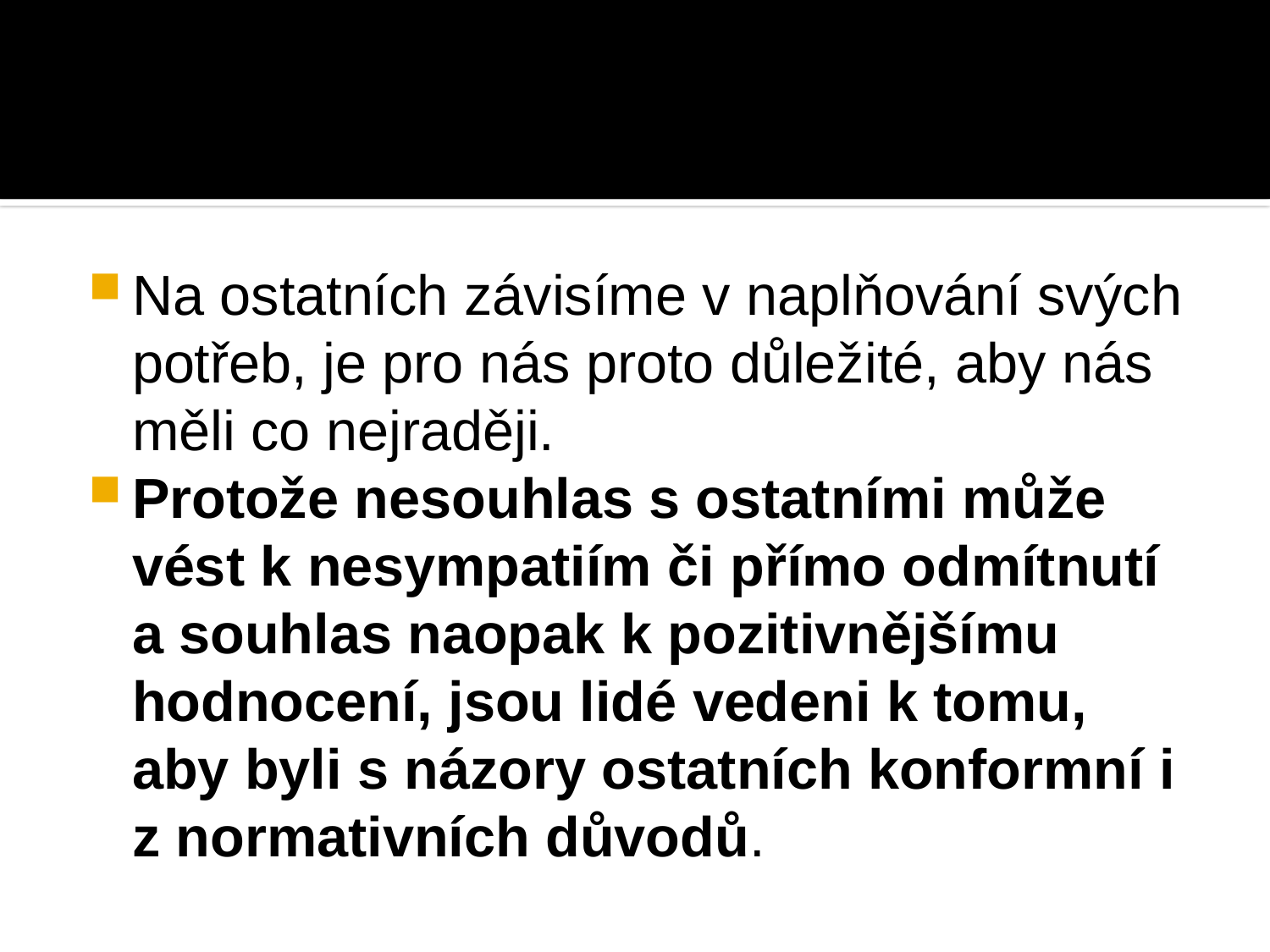

#
Na ostatních závisíme v naplňování svých potřeb, je pro nás proto důležité, aby nás měli co nejraději.
Protože nesouhlas s ostatními může vést k nesympatiím či přímo odmítnutí a souhlas naopak k pozitivnějšímu hodnocení, jsou lidé vedeni k tomu, aby byli s názory ostatních konformní i z normativních důvodů.